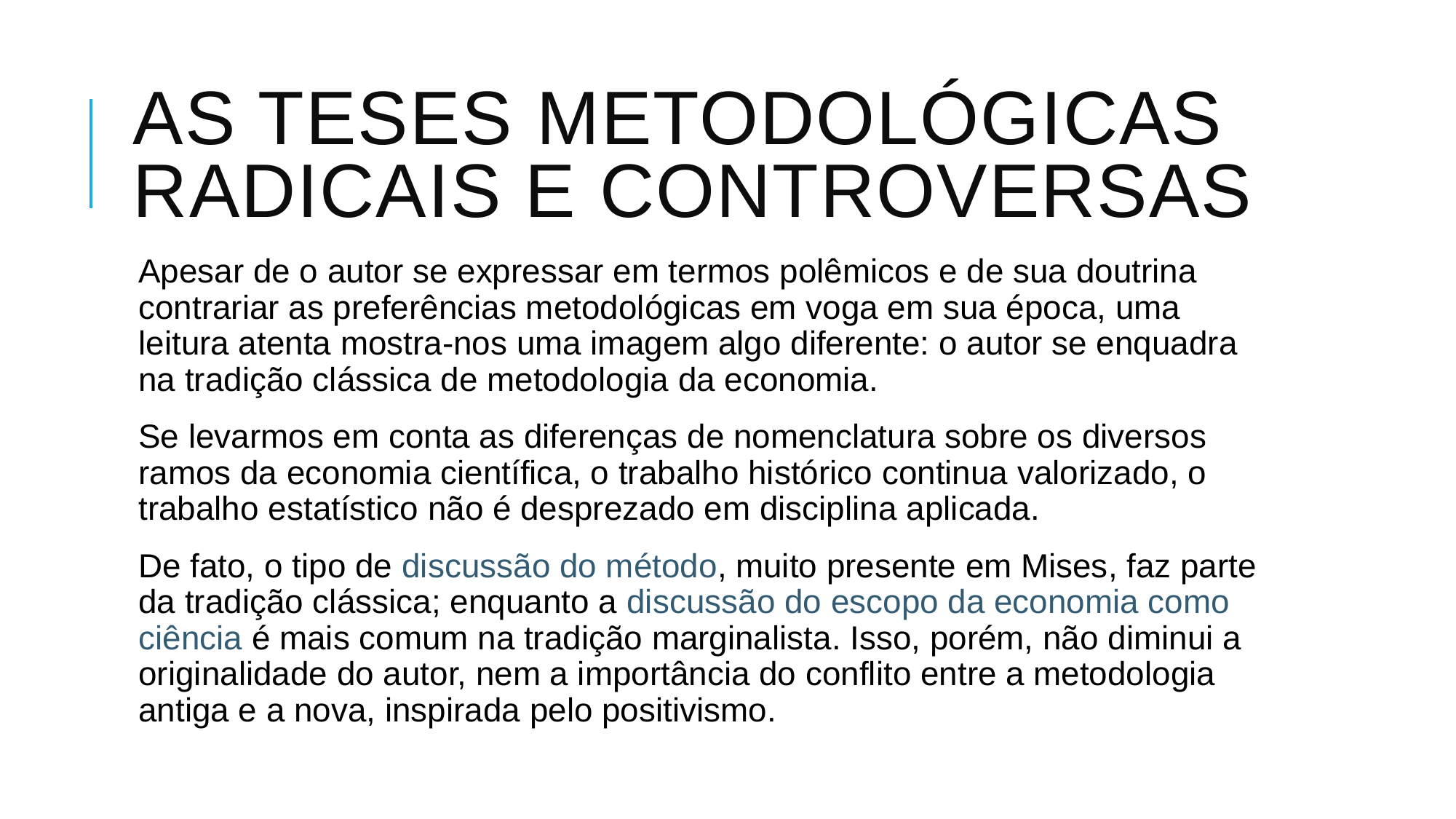

# As teses metodológicas radicais e controversas
Apesar de o autor se expressar em termos polêmicos e de sua doutrina contrariar as preferências metodológicas em voga em sua época, uma leitura atenta mostra-nos uma imagem algo diferente: o autor se enquadra na tradição clássica de metodologia da economia.
Se levarmos em conta as diferenças de nomenclatura sobre os diversos ramos da economia científica, o trabalho histórico continua valorizado, o trabalho estatístico não é desprezado em disciplina aplicada.
De fato, o tipo de discussão do método, muito presente em Mises, faz parte da tradição clássica; enquanto a discussão do escopo da economia como ciência é mais comum na tradição marginalista. Isso, porém, não diminui a originalidade do autor, nem a importância do conflito entre a metodologia antiga e a nova, inspirada pelo positivismo.